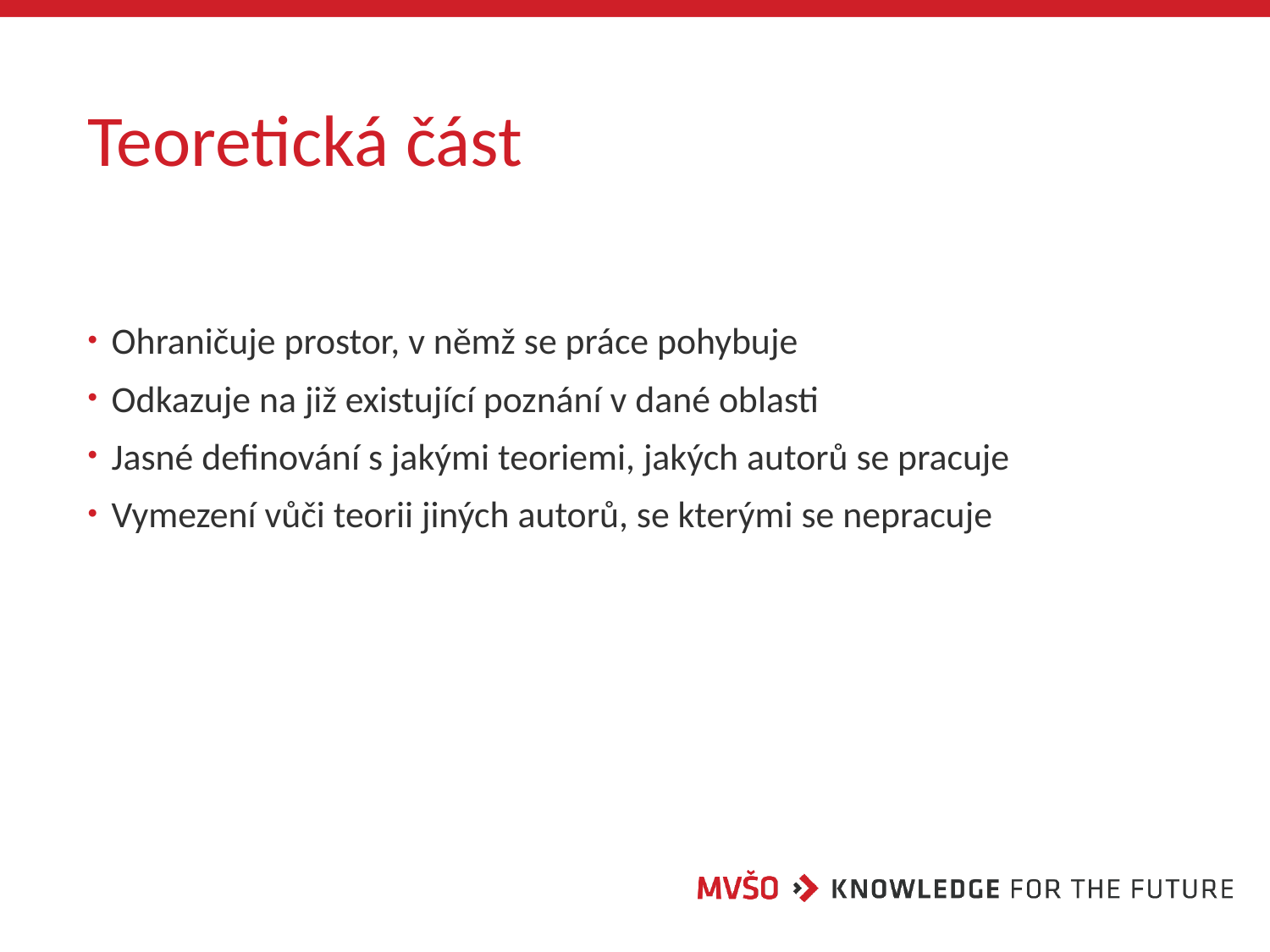

# Teoretická část

Ohraničuje prostor, v němž se práce pohybuje
Odkazuje na již existující poznání v dané oblasti
Jasné definování s jakými teoriemi, jakých autorů se pracuje
Vymezení vůči teorii jiných autorů, se kterými se nepracuje